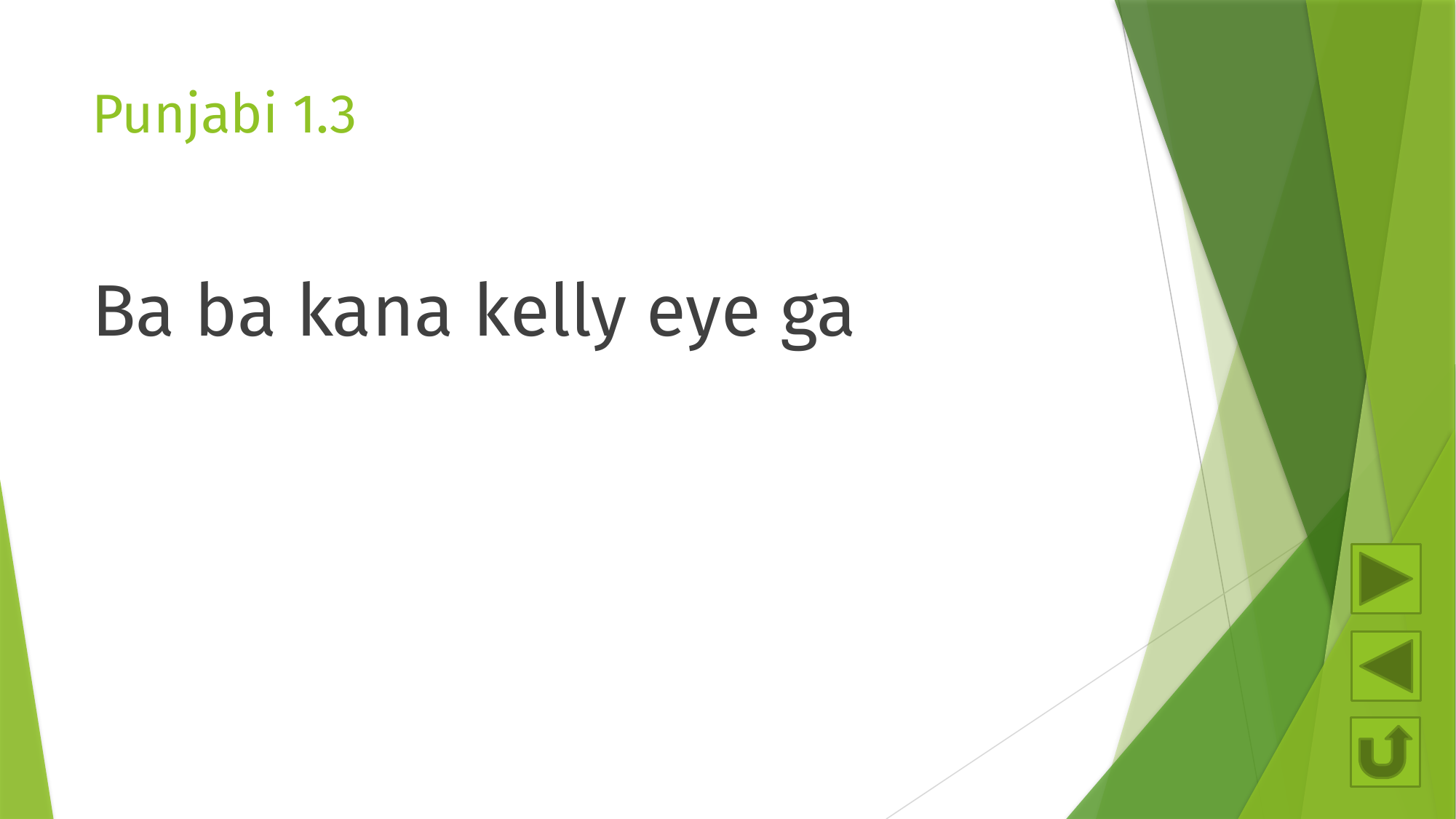

# Punjabi 1.3
Ba ba kana kelly eye ga